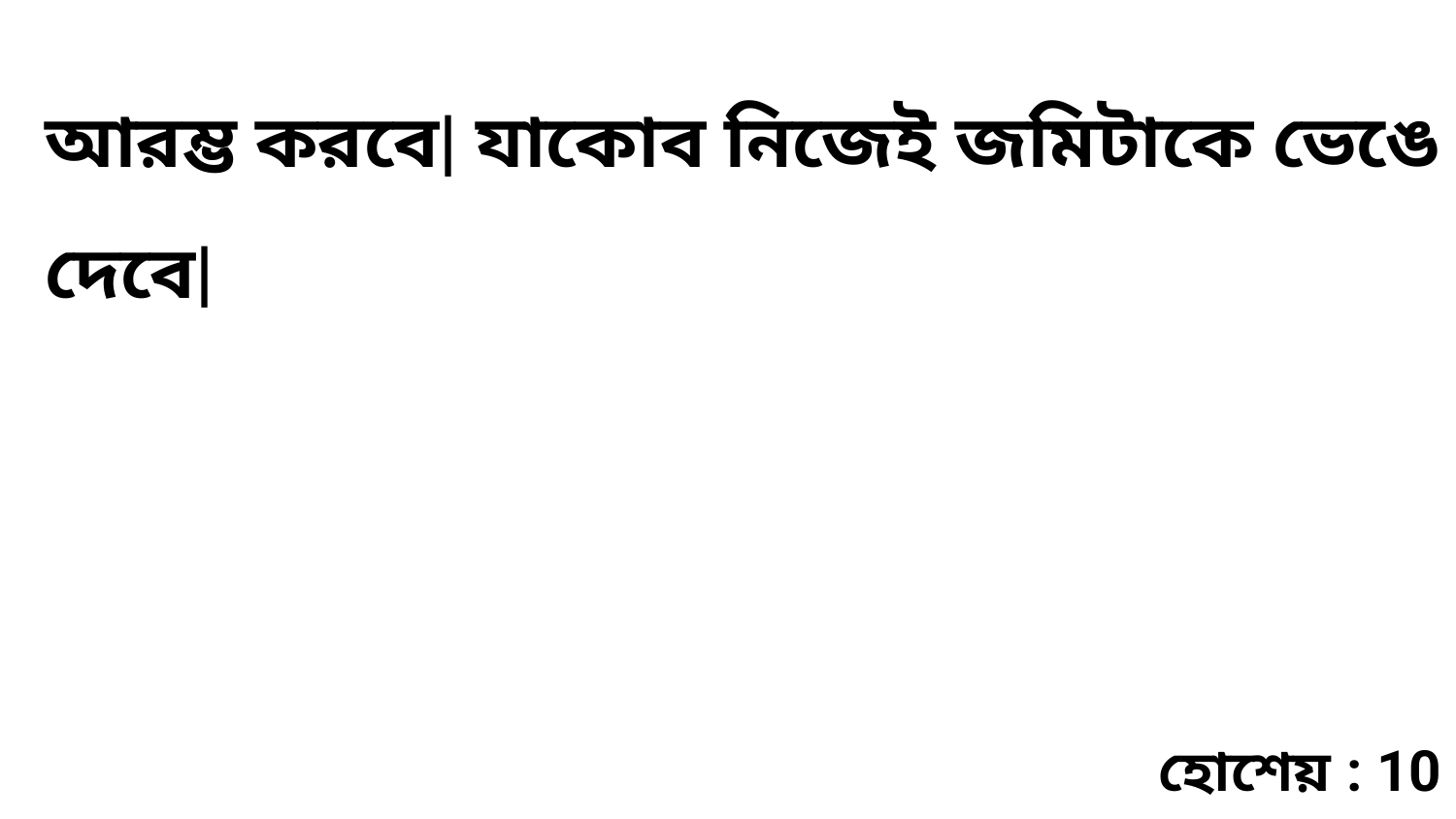

আরম্ভ করবে| যাকোব নিজেই জমিটাকে ভেঙে দেবে|
হোশেয় : 10